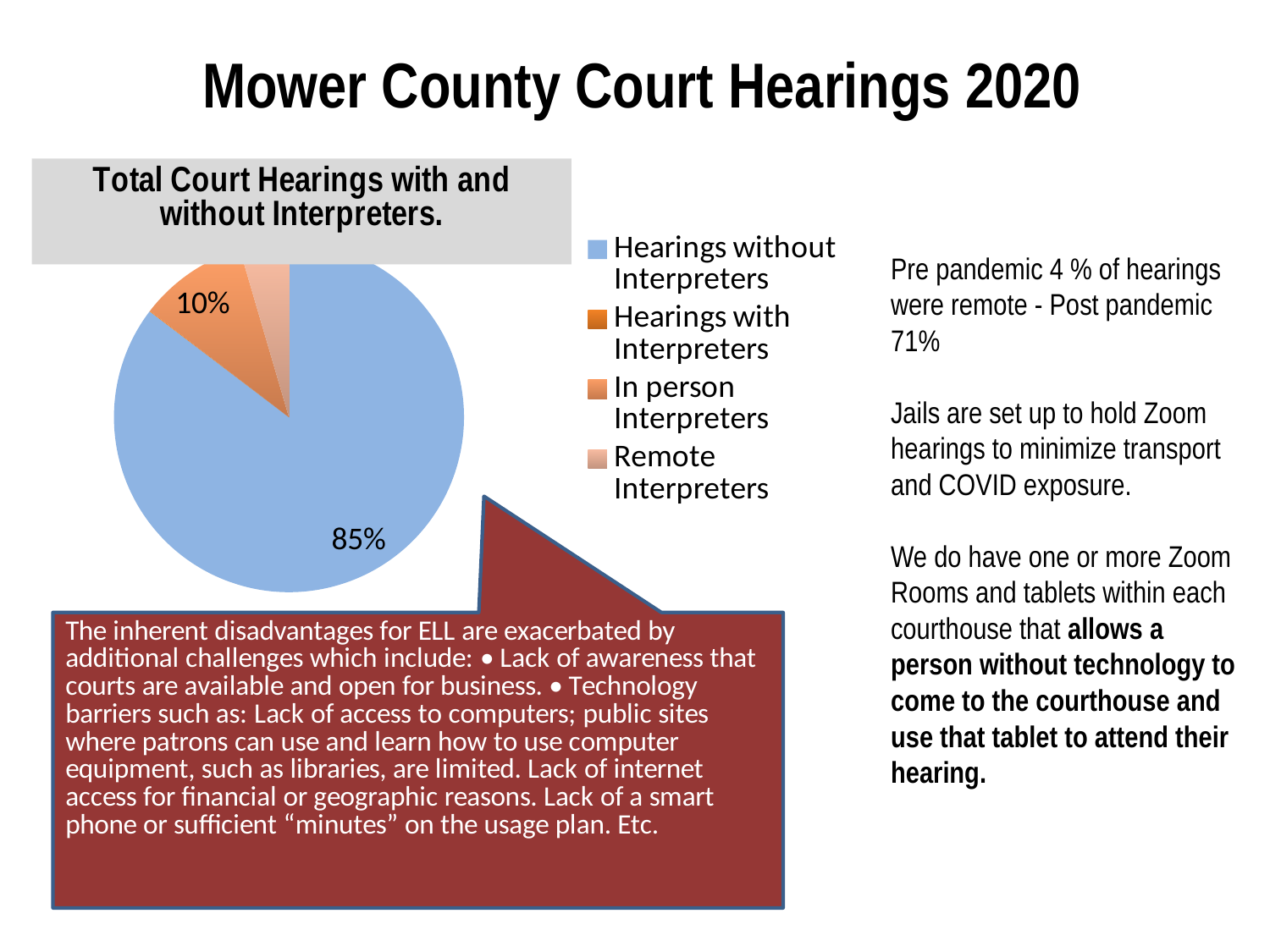

# Mower County Court Hearings 2020

[unsupported chart]

[unsupported chart]

Pre pandemic 4 % of hearings were remote - Post pandemic 71%

Jails are set up to hold Zoom hearings to minimize transport and COVID exposure.

We do have one or more Zoom Rooms and tablets within each courthouse that allows a person without technology to come to the courthouse and use that tablet to attend their hearing.